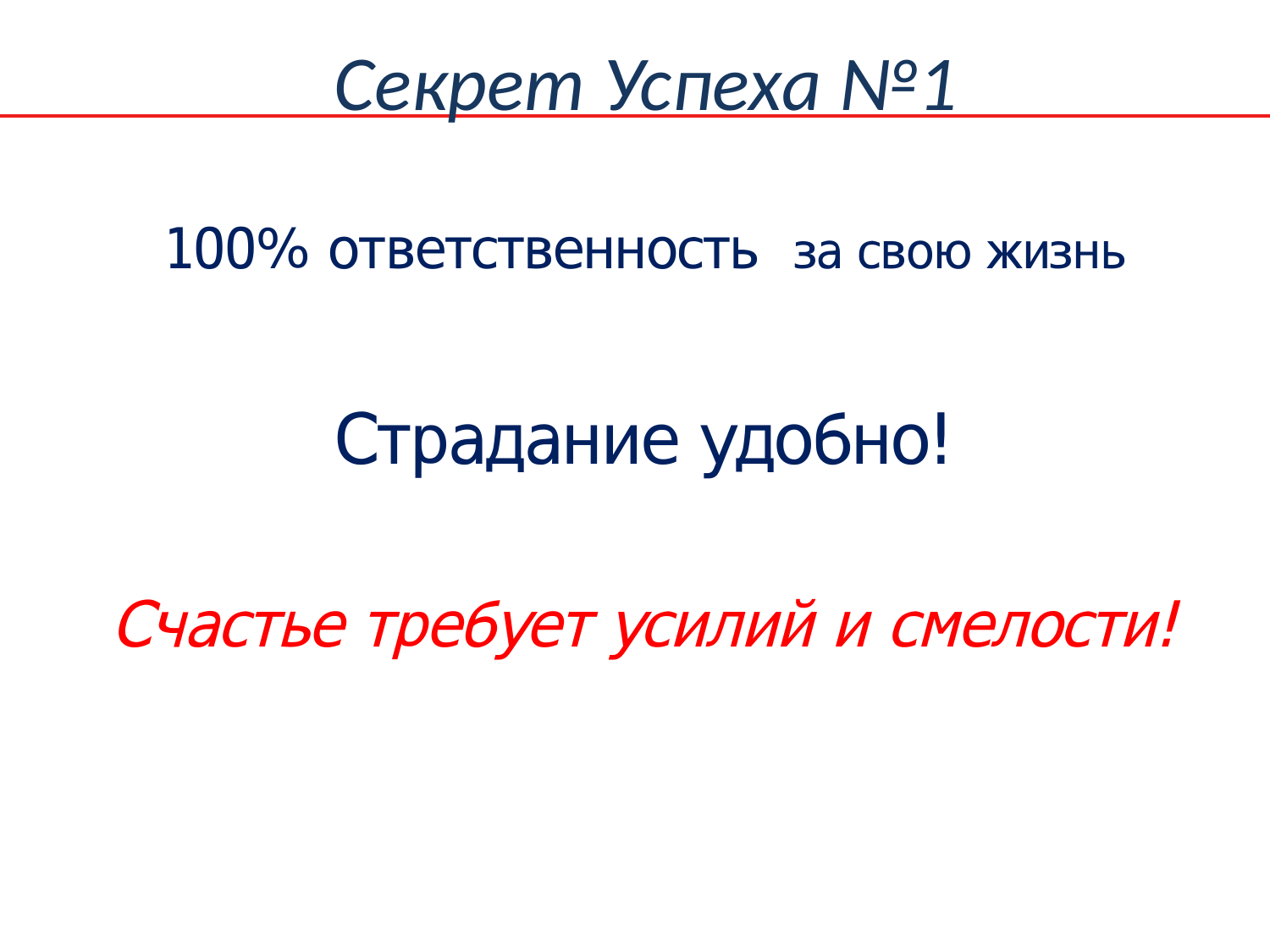

Секрет Успеха №1

100% ответственность  за свою жизнь

Страдание удобно!

Счастье требует усилий и смелости!